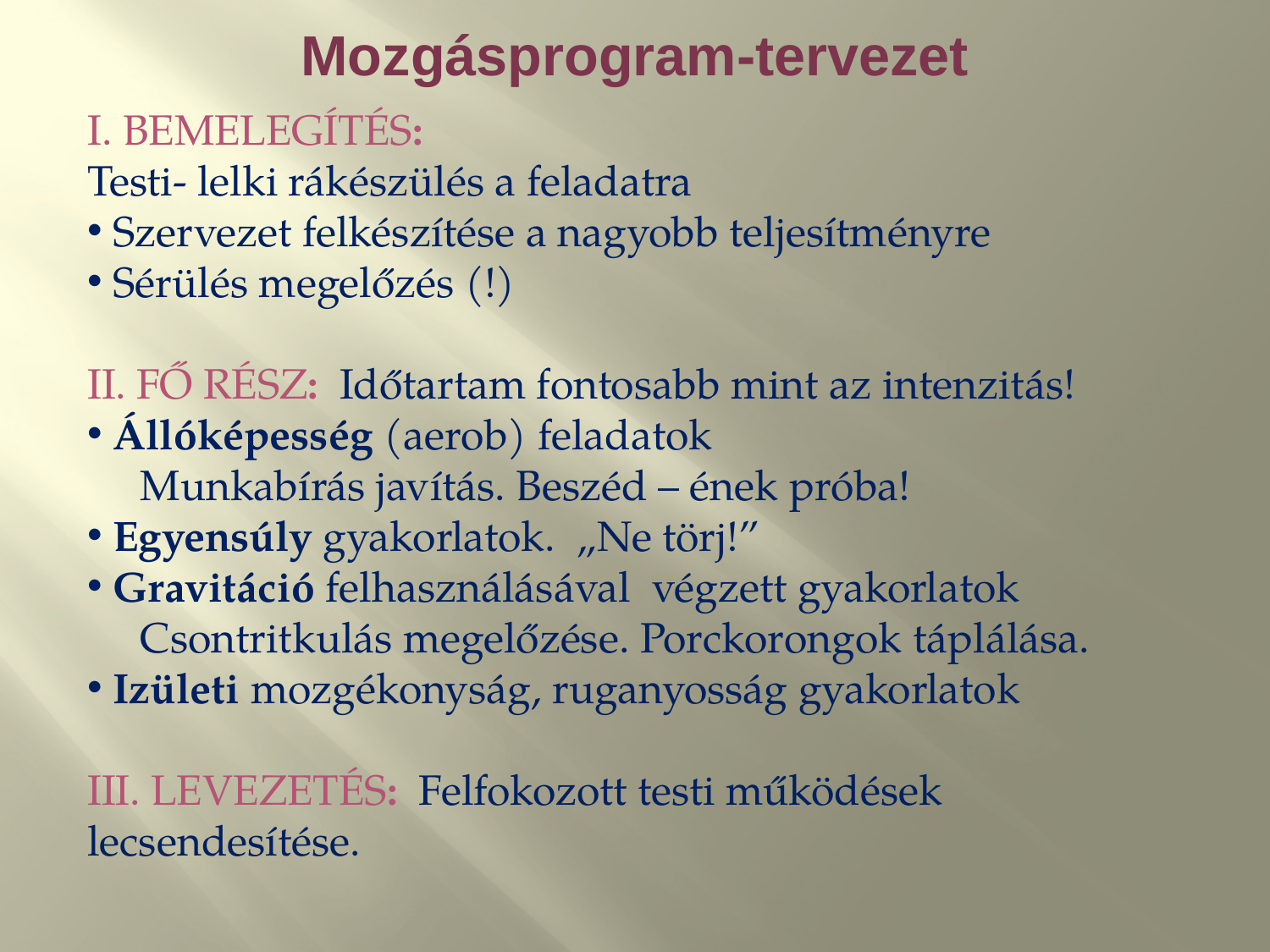

# Mozgásprogram-tervezet
I. BEMELEGÍTÉS:
Testi- lelki rákészülés a feladatra
 Szervezet felkészítése a nagyobb teljesítményre
 Sérülés megelőzés (!)

II. FŐ RÉSZ:  Időtartam fontosabb mint az intenzitás!
 Állóképesség (aerob) feladatok
     Munkabírás javítás. Beszéd – ének próba!
 Egyensúly gyakorlatok.  „Ne törj!”
 Gravitáció felhasználásával  végzett gyakorlatok
     Csontritkulás megelőzése. Porckorongok táplálása.
 Izületi mozgékonyság, ruganyosság gyakorlatok

III. LEVEZETÉS:  Felfokozott testi működések lecsendesítése.